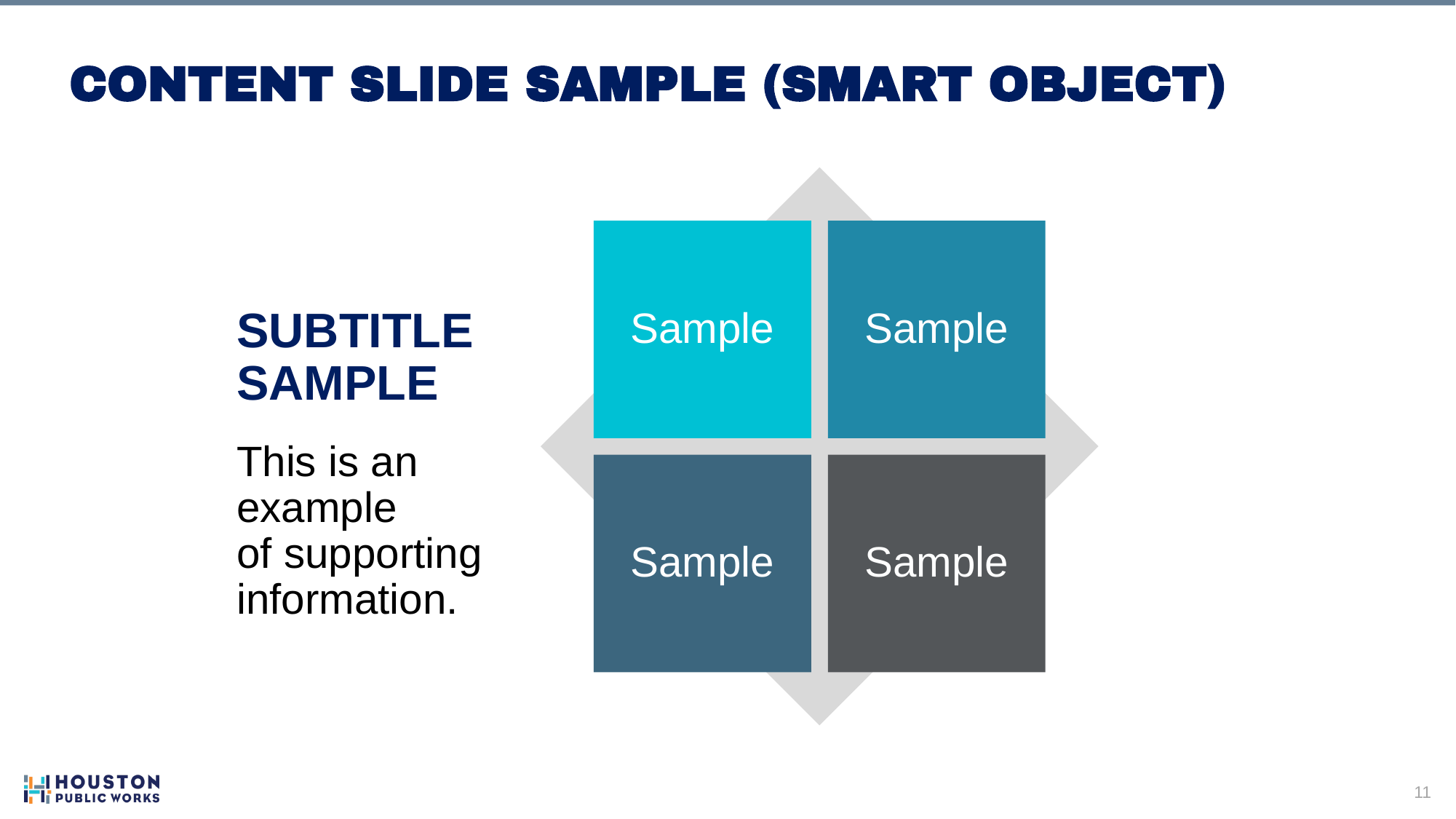

Content Slide Sample (Smart Object)
Sample
Sample
Sample
Sample
SUBTITLE SAMPLE

This is an example
of supporting information.